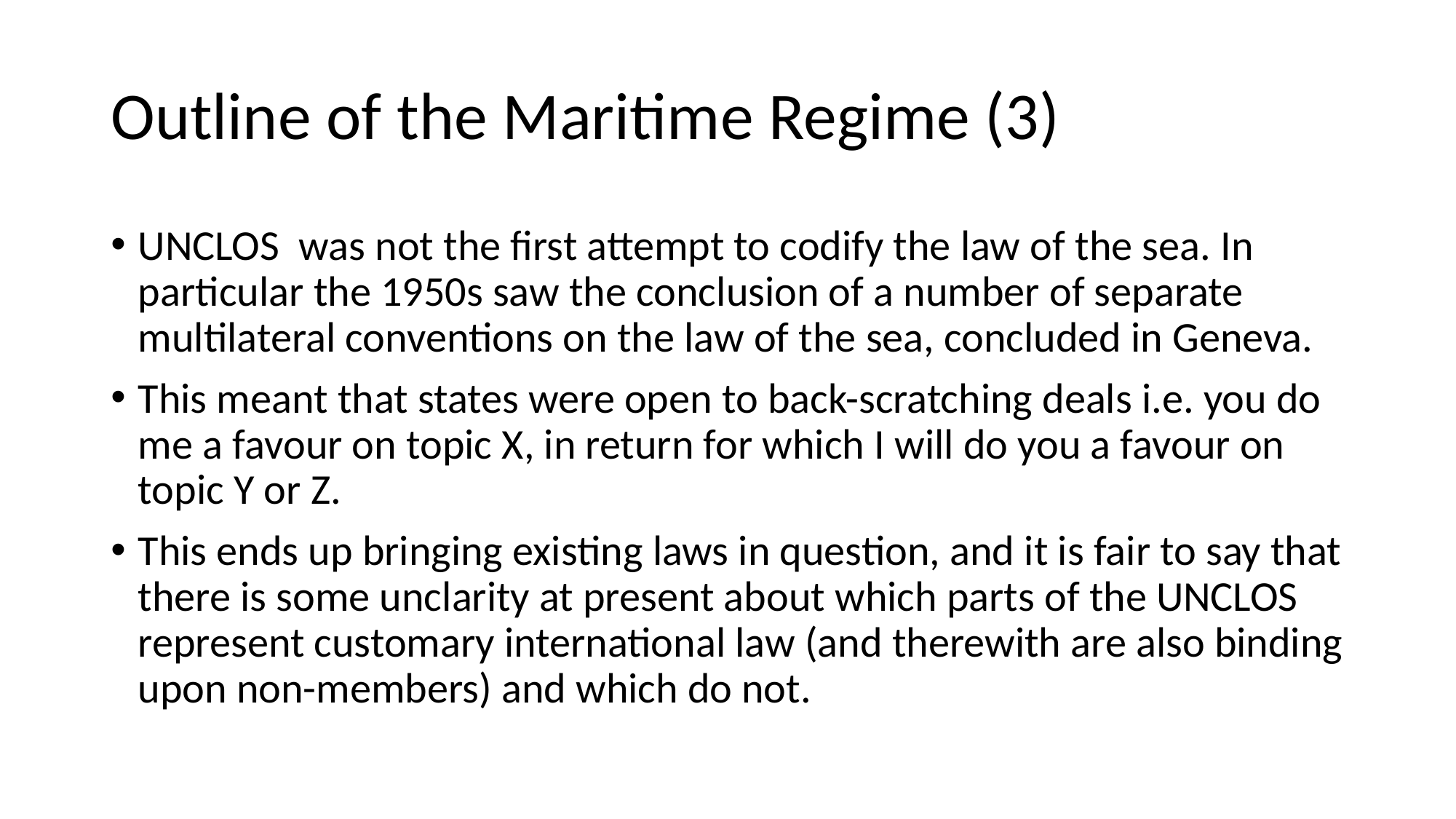

# Outline of the Maritime Regime (3)
UNCLOS  was not the first attempt to codify the law of the sea. In particular the 1950s saw the conclusion of a number of separate multilateral conventions on the law of the sea, concluded in Geneva.
This meant that states were open to back-scratching deals i.e. you do me a favour on topic X, in return for which I will do you a favour on topic Y or Z.
This ends up bringing existing laws in question, and it is fair to say that there is some unclarity at present about which parts of the UNCLOS represent customary international law (and therewith are also binding upon non-members) and which do not.